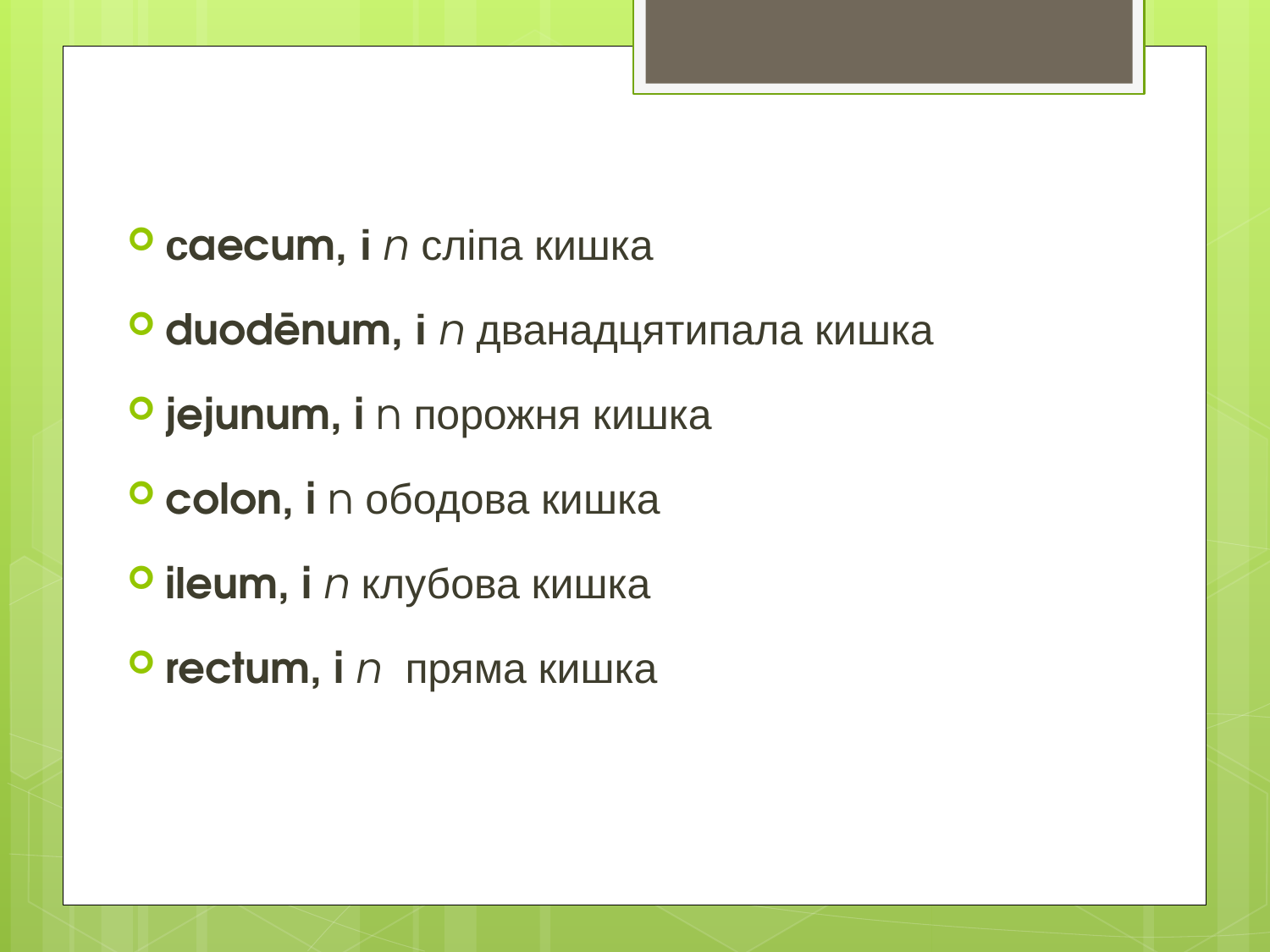

сaecum, і n сліпа кишка
duodēnum, і n дванадцятипала кишка
jejunum, i n порожня кишка
colon, i n ободова кишка
ileum, i n клубова кишка
rectum, i n  пряма кишка